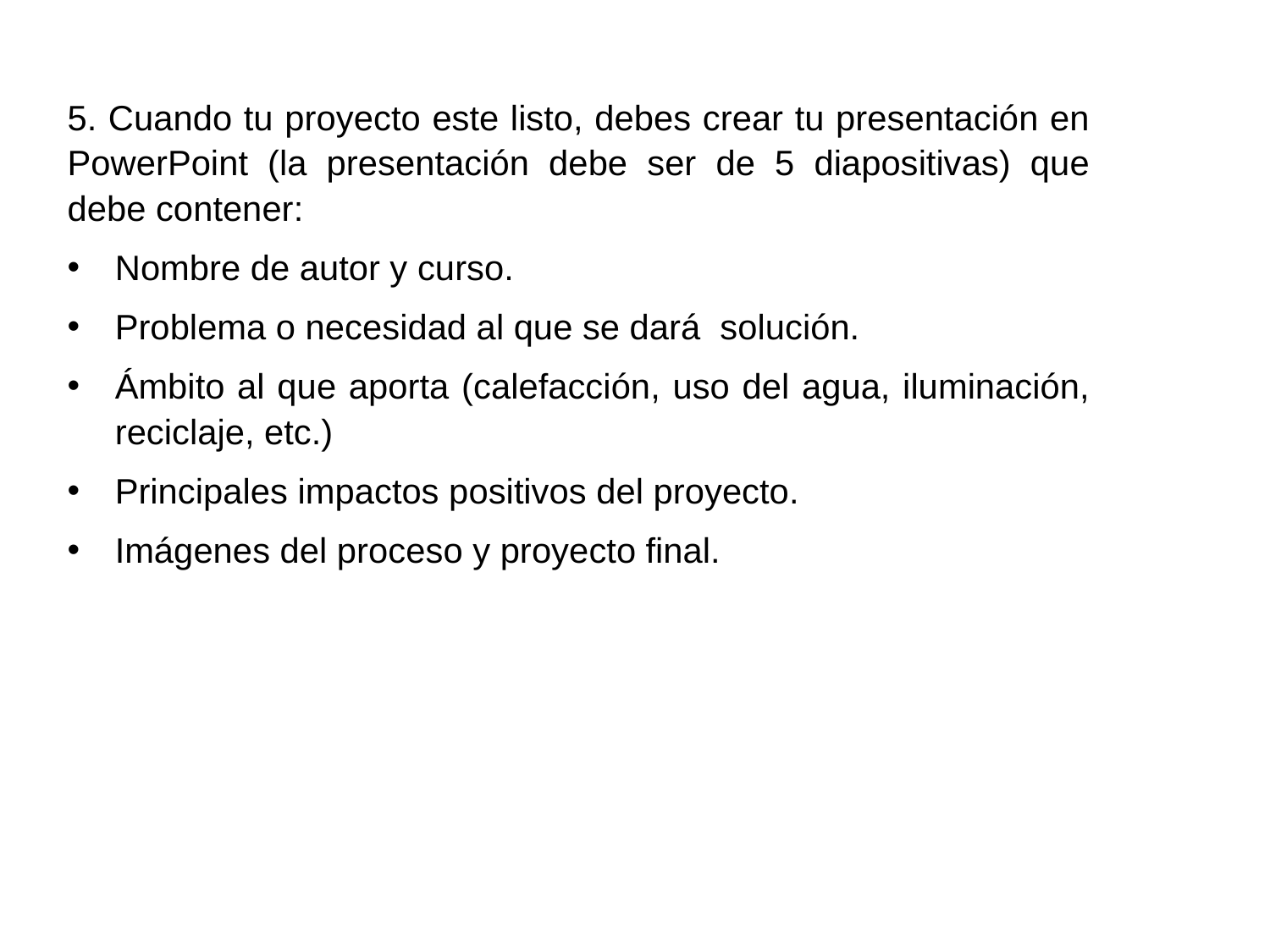

5. Cuando tu proyecto este listo, debes crear tu presentación en PowerPoint (la presentación debe ser de 5 diapositivas) que debe contener:
Nombre de autor y curso.
Problema o necesidad al que se dará  solución.
Ámbito al que aporta (calefacción, uso del agua, iluminación, reciclaje, etc.)
Principales impactos positivos del proyecto.
Imágenes del proceso y proyecto final.